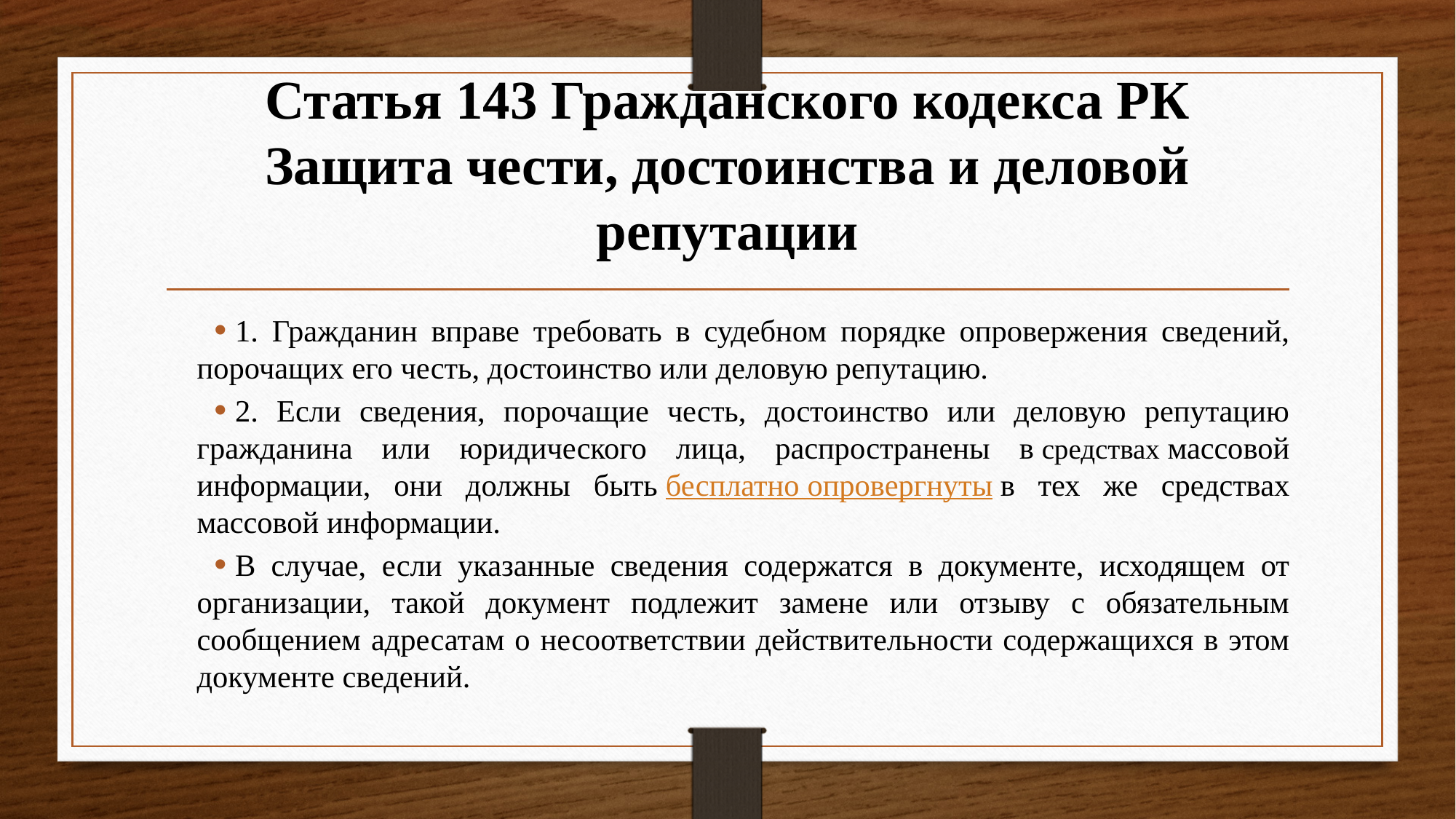

# Статья 143 Гражданского кодекса РК Защита чести, достоинства и деловой репутации
1. Гражданин вправе требовать в судебном порядке опровержения сведений, порочащих его честь, достоинство или деловую репутацию.
2. Если сведения, порочащие честь, достоинство или деловую репутацию гражданина или юридического лица, распространены в средствах массовой информации, они должны быть бесплатно опровергнуты в тех же средствах массовой информации.
В случае, если указанные сведения содержатся в документе, исходящем от организации, такой документ подлежит замене или отзыву с обязательным сообщением адресатам о несоответствии действительности содержащихся в этом документе сведений.